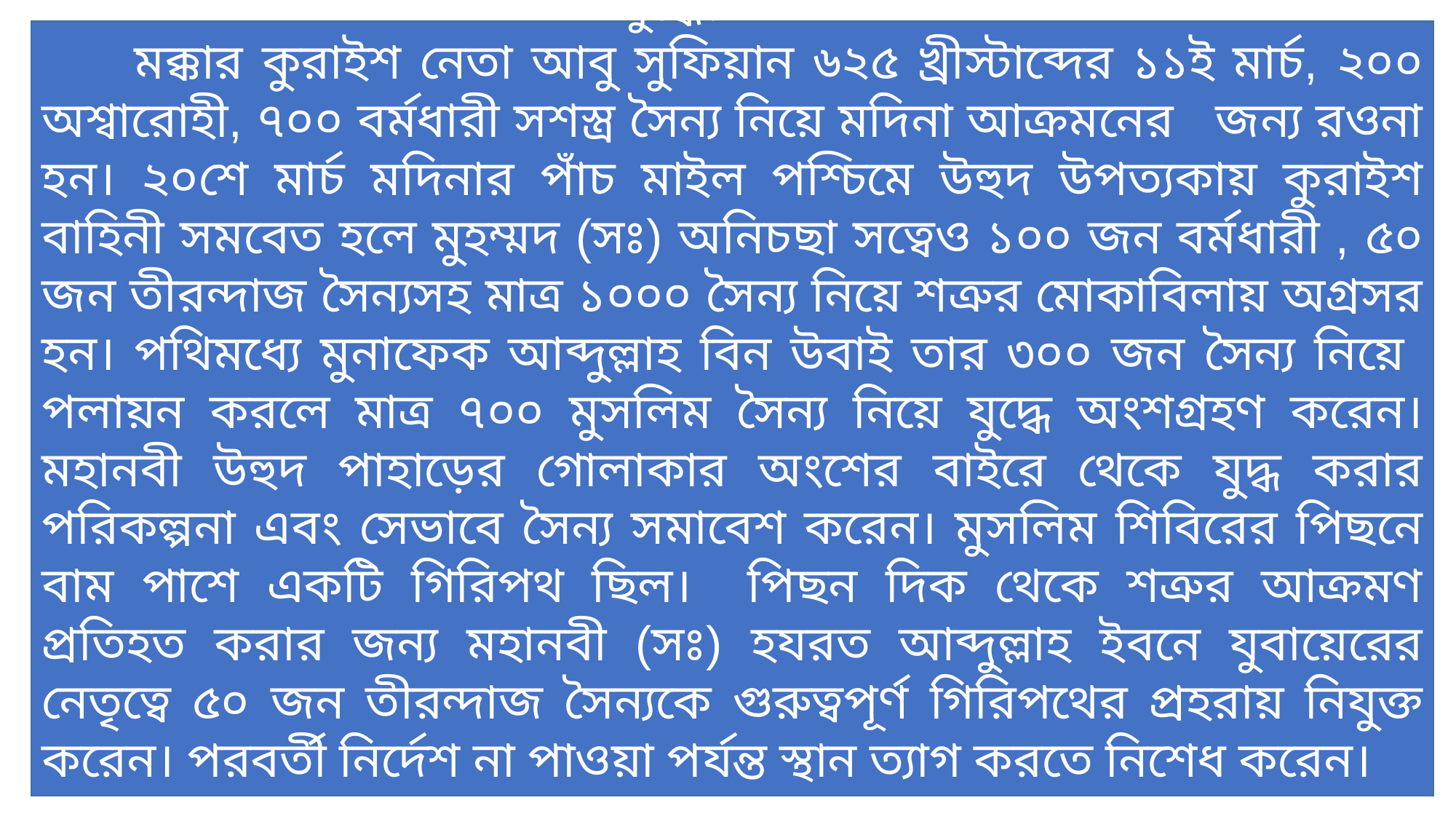

যুদ্ধের ঘটনা
     মক্কার কুরাইশ নেতা আবু সুফিয়ান ৬২৫ খ্রীস্টাব্দের ১১ই মার্চ, ২০০ অশ্বারোহী, ৭০০ বর্মধারী সশস্ত্র সৈন্য নিয়ে মদিনা আক্রমনের   জন্য রওনা হন। ২০শে মার্চ মদিনার পাঁচ মাইল পশ্চিমে উহুদ উপত্যকায় কুরাইশ বাহিনী সমবেত হলে মুহম্মদ (সঃ) অনিচছা সত্বেও ১০০ জন বর্মধারী , ৫০ জন তীরন্দাজ সৈন্যসহ মাত্র ১০০০ সৈন্য নিয়ে শত্রুর মোকাবিলায় অগ্রসর হন। পথিমধ্যে মুনাফেক আব্দুল্লাহ বিন উবাই তার ৩০০ জন সৈন্য নিয়ে  পলায়ন করলে মাত্র ৭০০ মুসলিম সৈন্য নিয়ে যুদ্ধে অংশগ্রহণ করেন। মহানবী উহুদ পাহাড়ের গোলাকার অংশের বাইরে থেকে যুদ্ধ করার পরিকল্পনা এবং সেভাবে সৈন্য সমাবেশ করেন। মুসলিম শিবিরের পিছনে বাম পাশে একটি গিরিপথ ছিল।  পিছন দিক থেকে শত্রুর আক্রমণ প্রতিহত করার জন্য মহানবী (সঃ) হযরত আব্দুল্লাহ ইবনে যুবায়েরের নেতৃত্বে ৫০ জন তীরন্দাজ সৈন্যকে গুরুত্বপূর্ণ গিরিপথের প্রহরায় নিযুক্ত করেন। পরবর্তী নির্দেশ না পাওয়া পর্যন্ত স্থান ত্যাগ করতে নিশেধ করেন।
P,t,o